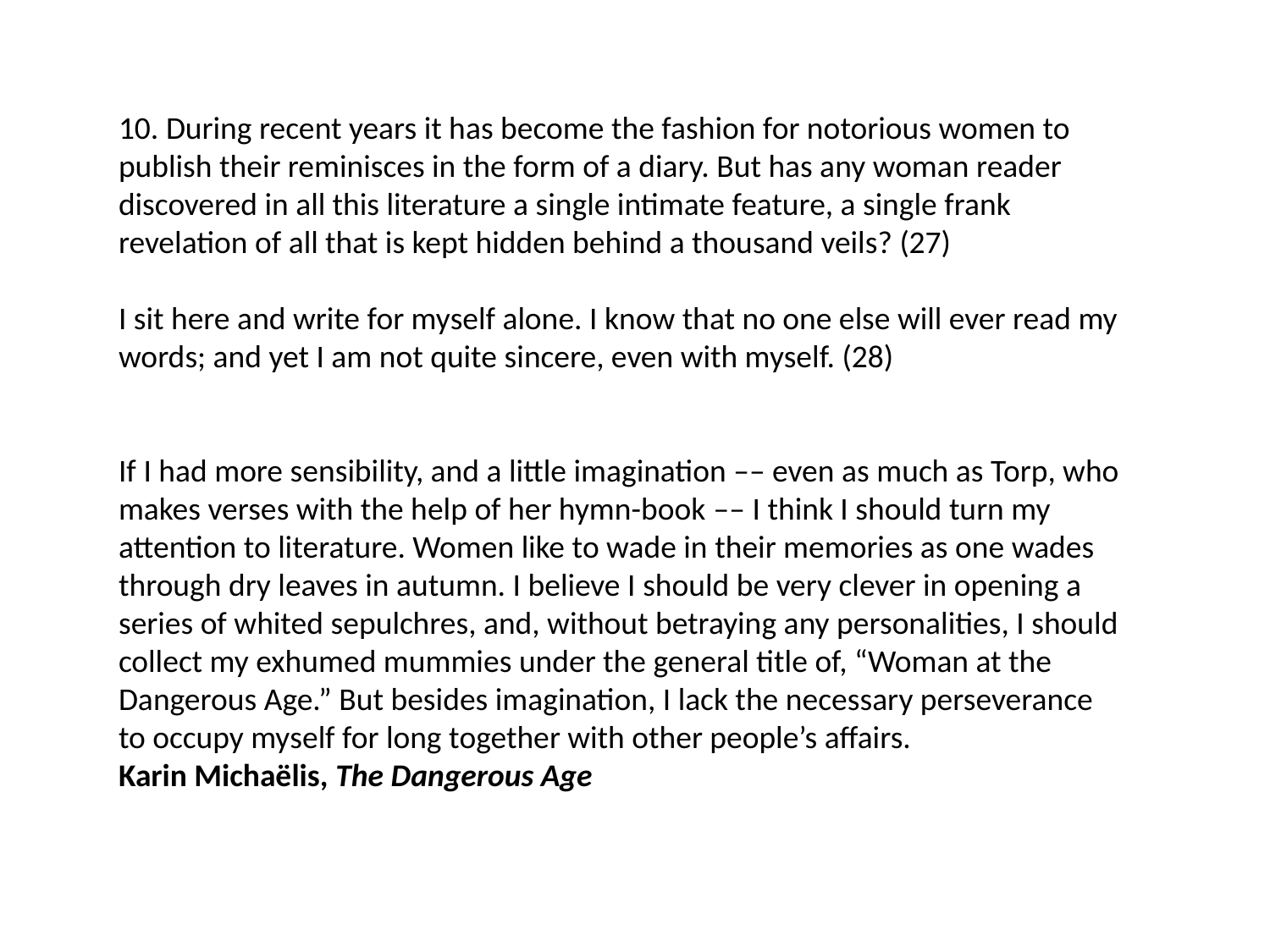

10. During recent years it has become the fashion for notorious women to publish their reminisces in the form of a diary. But has any woman reader discovered in all this literature a single intimate feature, a single frank revelation of all that is kept hidden behind a thousand veils? (27)

I sit here and write for myself alone. I know that no one else will ever read my words; and yet I am not quite sincere, even with myself. (28)

If I had more sensibility, and a little imagination –– even as much as Torp, who makes verses with the help of her hymn-book ­­–– I think I should turn my attention to literature. Women like to wade in their memories as one wades through dry leaves in autumn. I believe I should be very clever in opening a series of whited sepulchres, and, without betraying any personalities, I should collect my exhumed mummies under the general title of, “Woman at the Dangerous Age.” But besides imagination, I lack the necessary perseverance to occupy myself for long together with other people’s affairs.
Karin Michaëlis, The Dangerous Age